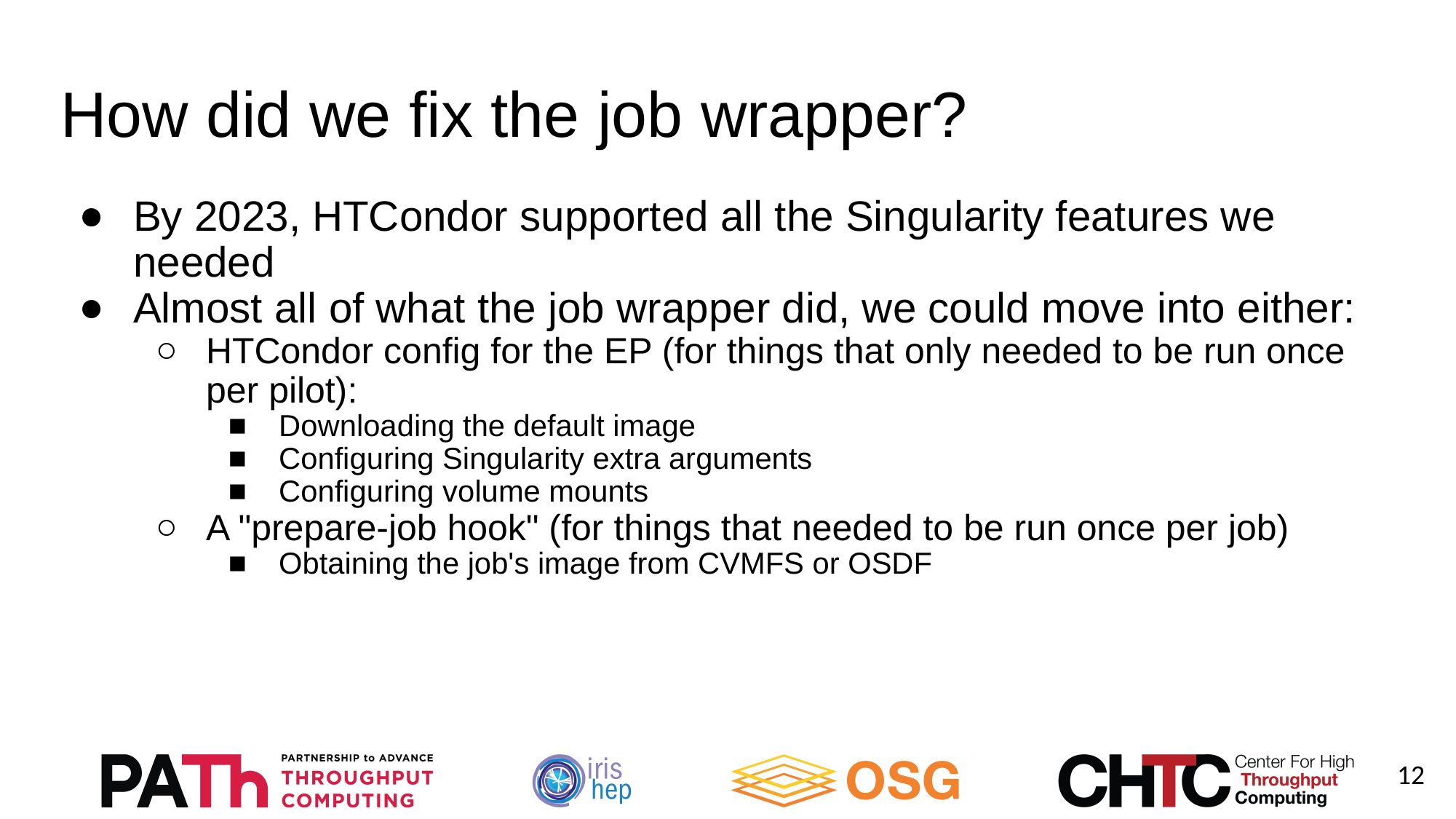

# How did we fix the job wrapper?
By 2023, HTCondor supported all the Singularity features we needed
Almost all of what the job wrapper did, we could move into either:
HTCondor config for the EP (for things that only needed to be run once per pilot):
Downloading the default image
Configuring Singularity extra arguments
Configuring volume mounts
A "prepare-job hook" (for things that needed to be run once per job)
Obtaining the job's image from CVMFS or OSDF

12